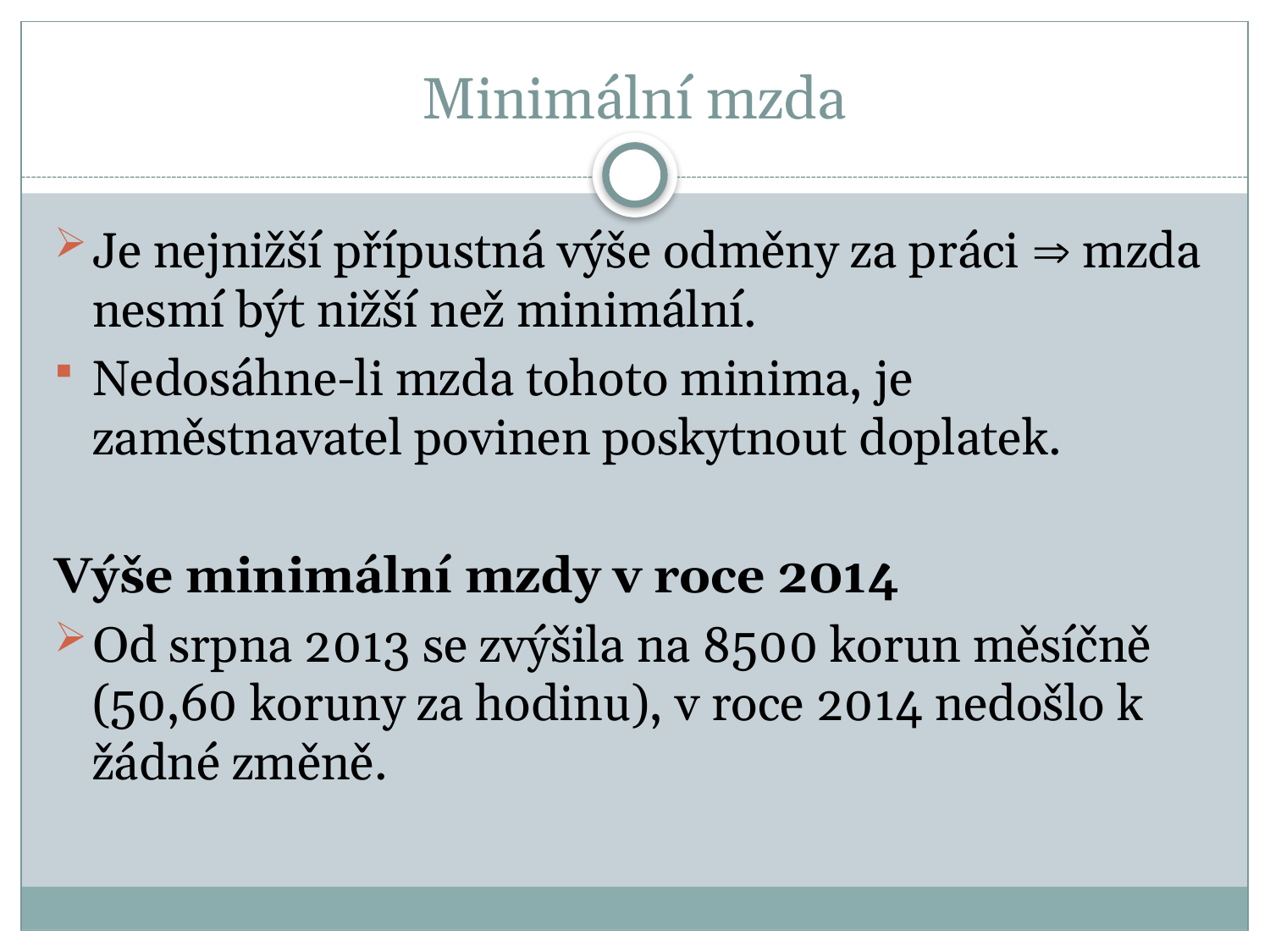

# Minimální mzda
Je nejnižší přípustná výše odměny za práci ⇒ mzda nesmí být nižší než minimální.
Nedosáhne-li mzda tohoto minima, je zaměstnavatel povinen poskytnout doplatek.

Výše minimální mzdy v roce 2014
Od srpna 2013 se zvýšila na 8500 korun měsíčně (50,60 koruny za hodinu), v roce 2014 nedošlo k žádné změně.